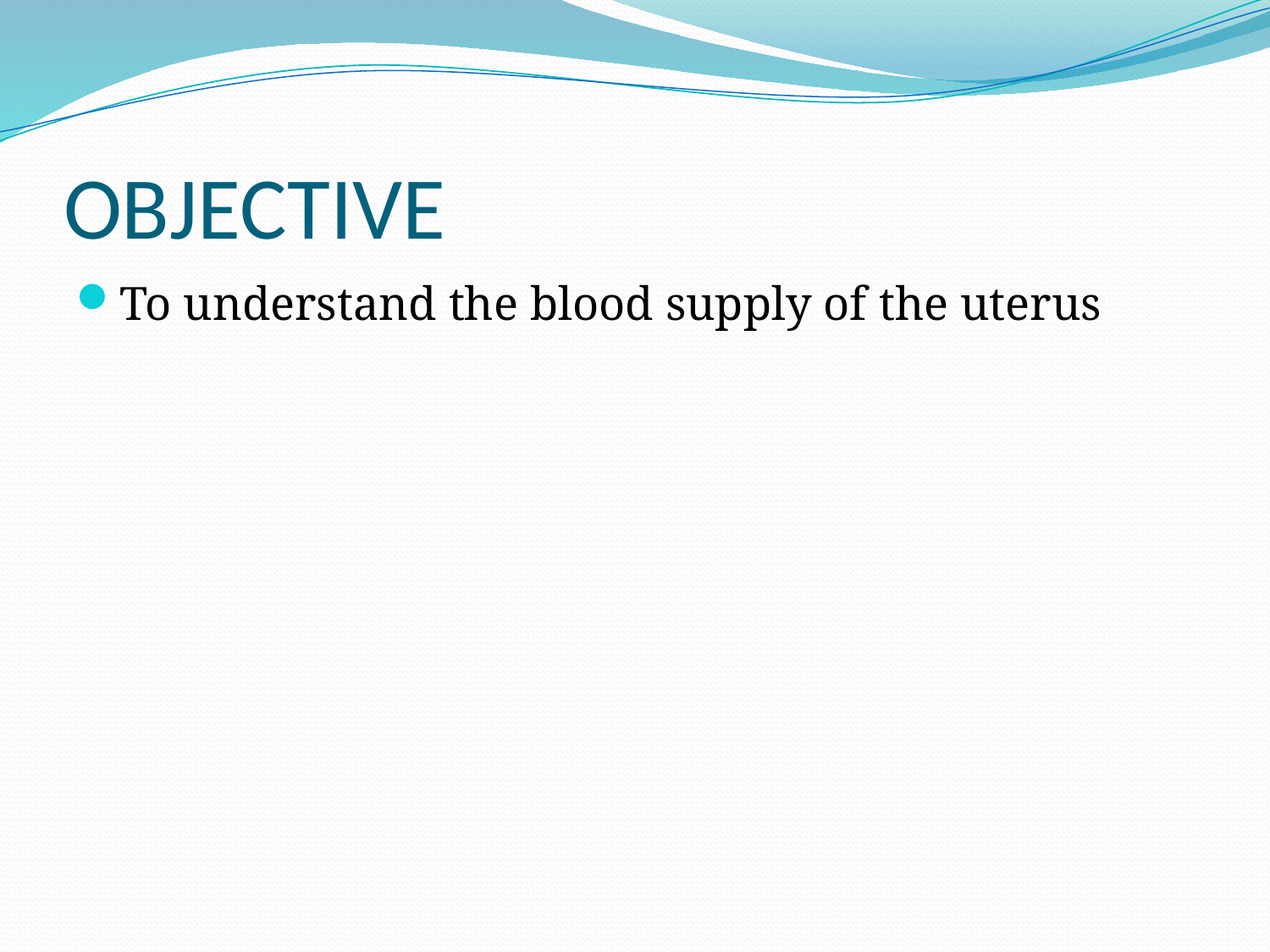

# OBJECTIVE
To understand the blood supply of the uterus